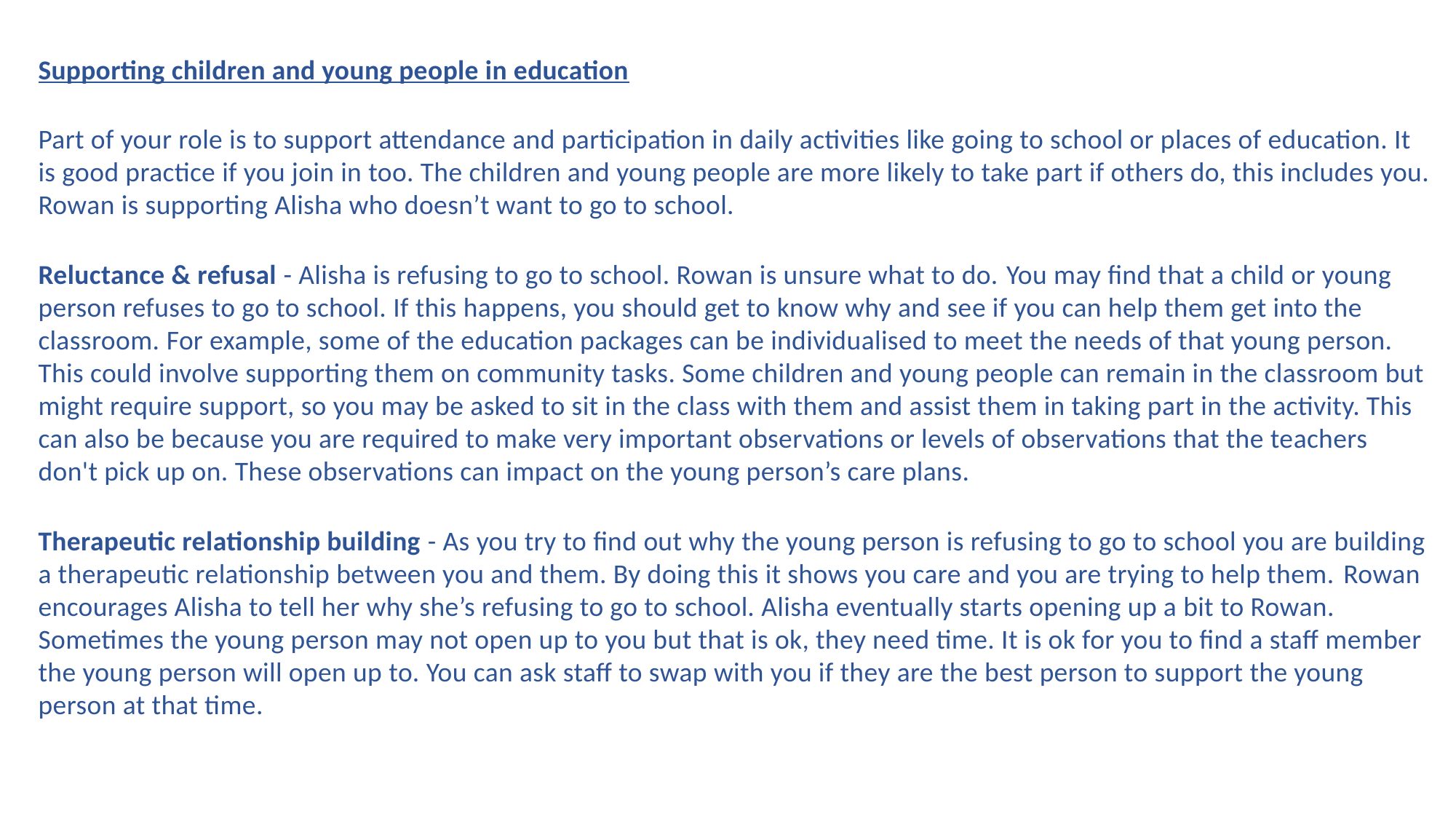

Supporting children and young people in education

Part of your role is to support attendance and participation in daily activities like going to school or places of education. It is good practice if you join in too. The children and young people are more likely to take part if others do, this includes you. Rowan is supporting Alisha who doesn’t want to go to school.

Reluctance & refusal - Alisha is refusing to go to school. Rowan is unsure what to do.​ ​You may find that a child or young person refuses to go to school. If this happens, you should get to know why and see if you can help them get into the classroom. ​​For example, some of the education packages can be individualised to meet the needs of that young person. This could involve supporting them on community tasks. Some children and young people can remain in the classroom but might require support, so you may be asked to sit in the class with them and assist them in taking part in the activity. This can also be because you are required to make very important observations or levels of observations that the teachers don't pick up on. These observations can impact on the young person’s care plans.​

Therapeutic relationship building - As you try to find out why the young person is refusing to go to school you are building a therapeutic relationship between you and them. By doing this it shows you care and you are trying to help them.​ ​Rowan encourages Alisha to tell her why she’s refusing to go to school. Alisha eventually starts opening up a bit to Rowan. ​Sometimes the young person may not open up to you but that is ok, they need time. It is ok for you to find a staff member the young person will open up to. You can ask staff to swap with you if they are the best person to support the young person at that time.​